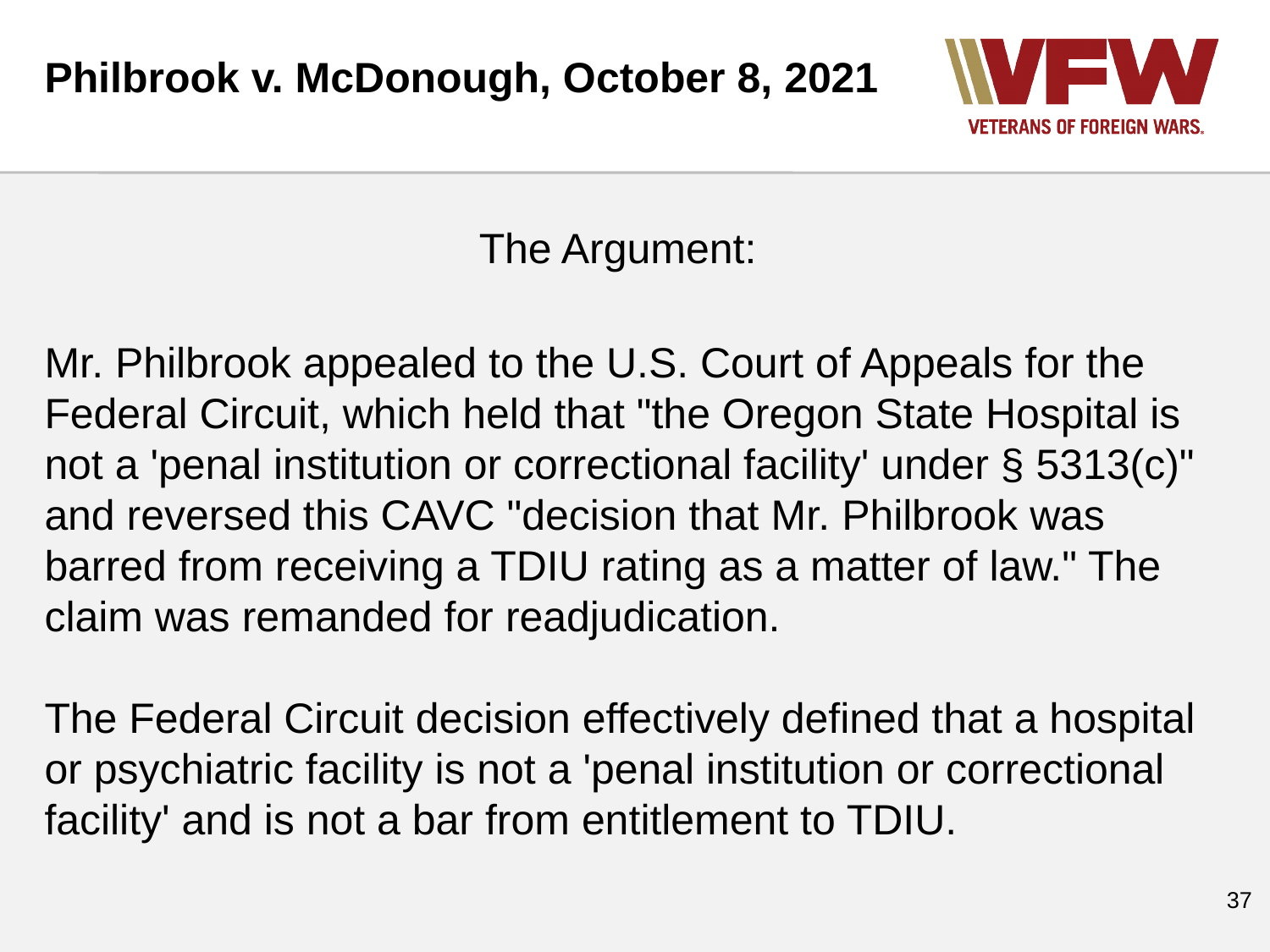

Philbrook v. McDonough, October 8, 2021

The Argument:

Mr. Philbrook appealed to the U.S. Court of Appeals for the Federal Circuit, which held that "the Oregon State Hospital is not a 'penal institution or correctional facility' under § 5313(c)" and reversed this CAVC "decision that Mr. Philbrook was barred from receiving a TDIU rating as a matter of law." The claim was remanded for readjudication.

The Federal Circuit decision effectively defined that a hospital or psychiatric facility is not a 'penal institution or correctional facility' and is not a bar from entitlement to TDIU.
37